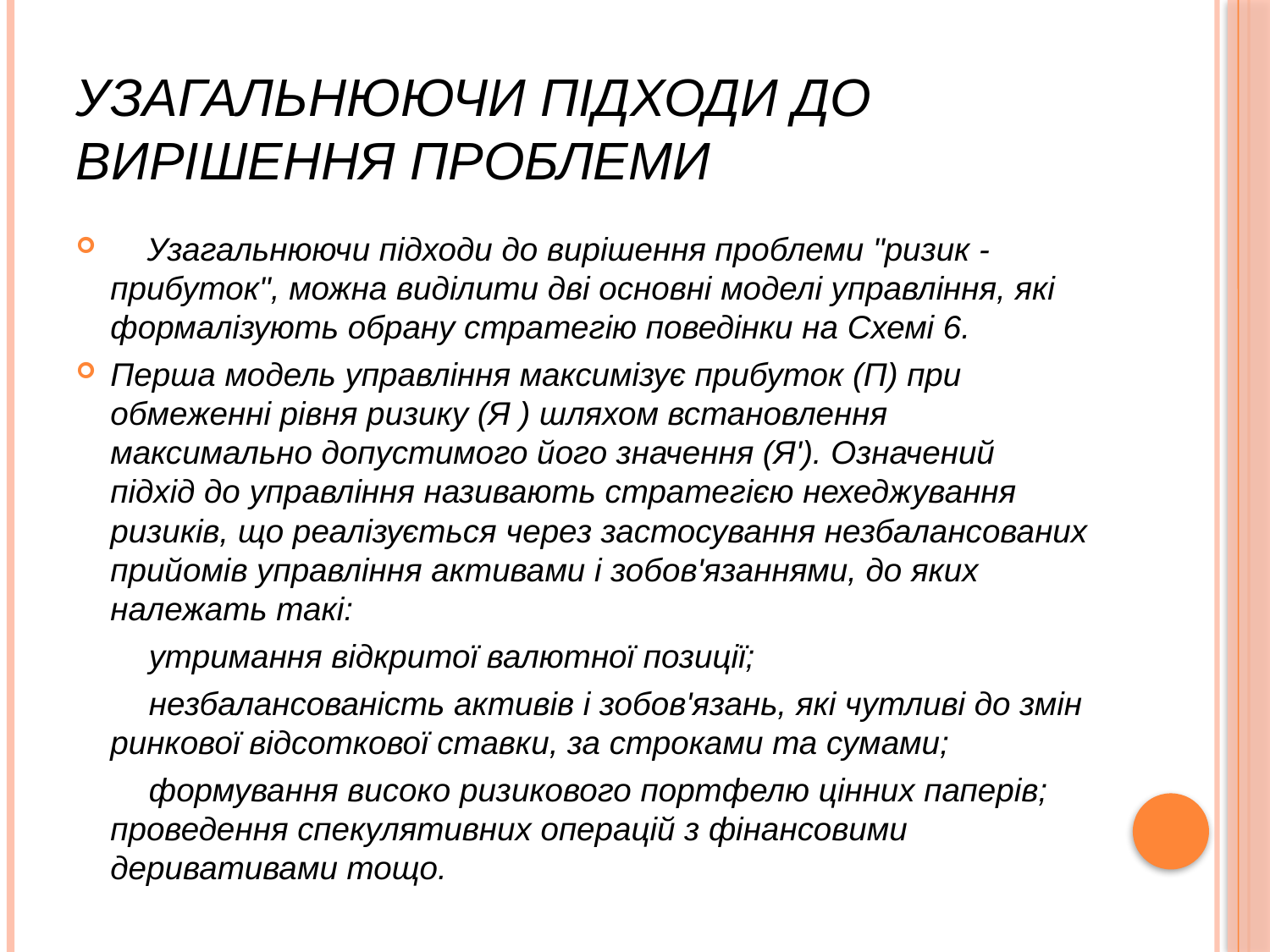

# Узагальнюючи підходи до вирішення проблеми
    Узагальнюючи підходи до вирішення проблеми "ризик - прибуток", можна виділити дві основні моделі управління, які формалізують обрану стратегію поведінки на Схемі 6.
Перша модель управління максимізує прибуток (П) при обмеженні рівня ризику (Я ) шляхом встановлення максимально допустимого його значення (Я'). Означений підхід до управління називають стратегією нехеджування ризиків, що реалізується через застосування незбалансованих прийомів управління активами і зобов'язаннями, до яких належать такі:
        утримання відкритої валютної позиції;
        незбалансованість активів і зобов'язань, які чутливі до змін ринкової відсоткової ставки, за строками та сумами;
        формування високо ризикового портфелю цінних паперів; проведення спекулятивних операцій з фінансовими деривативами тощо.